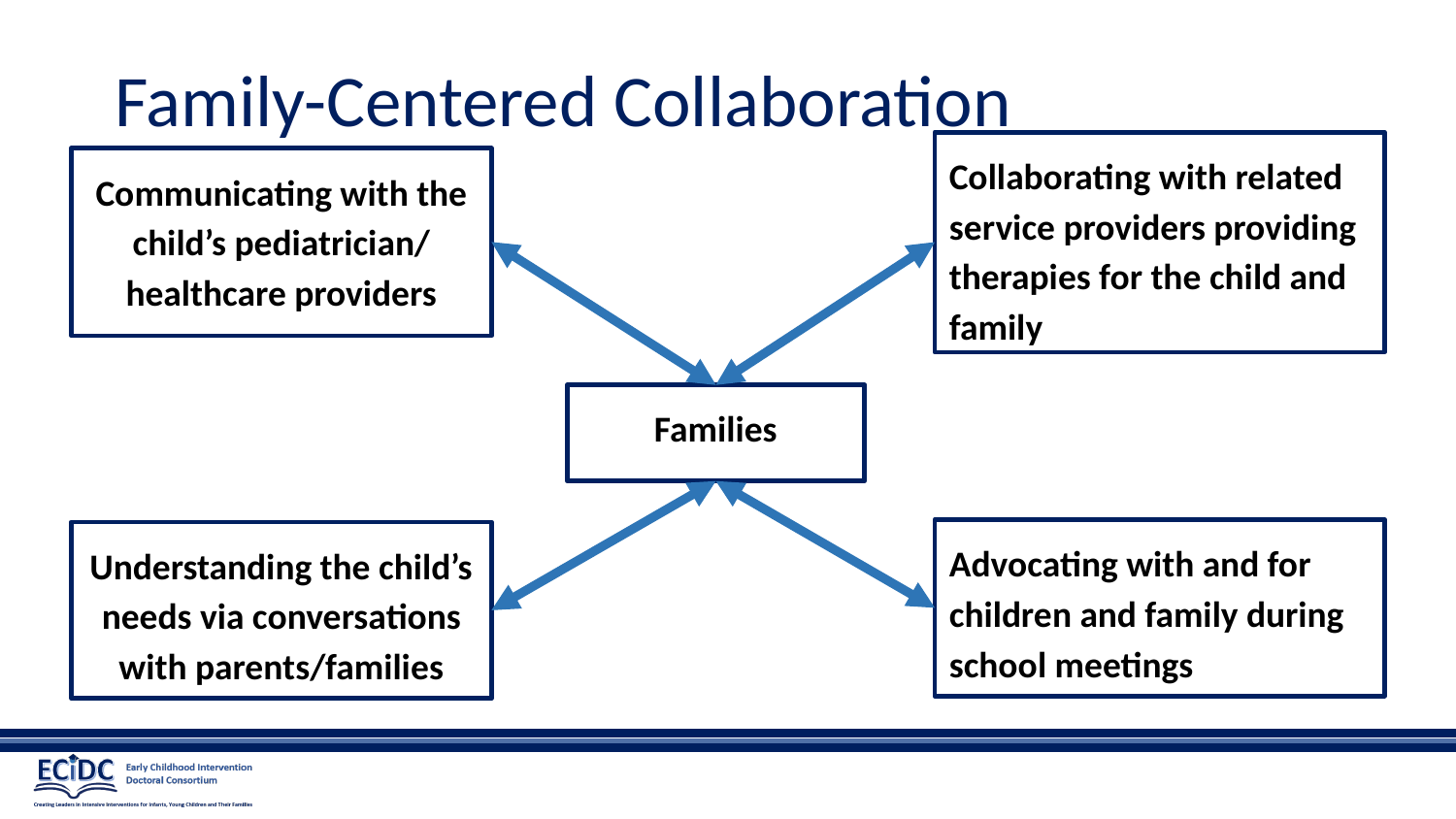

# Family-Centered Collaboration
Collaborating with related service providers providing therapies for the child and family
Communicating with the child’s pediatrician/
healthcare providers

Families
Advocating with and for children and family during school meetings
Understanding the child’s needs via conversations with parents/families